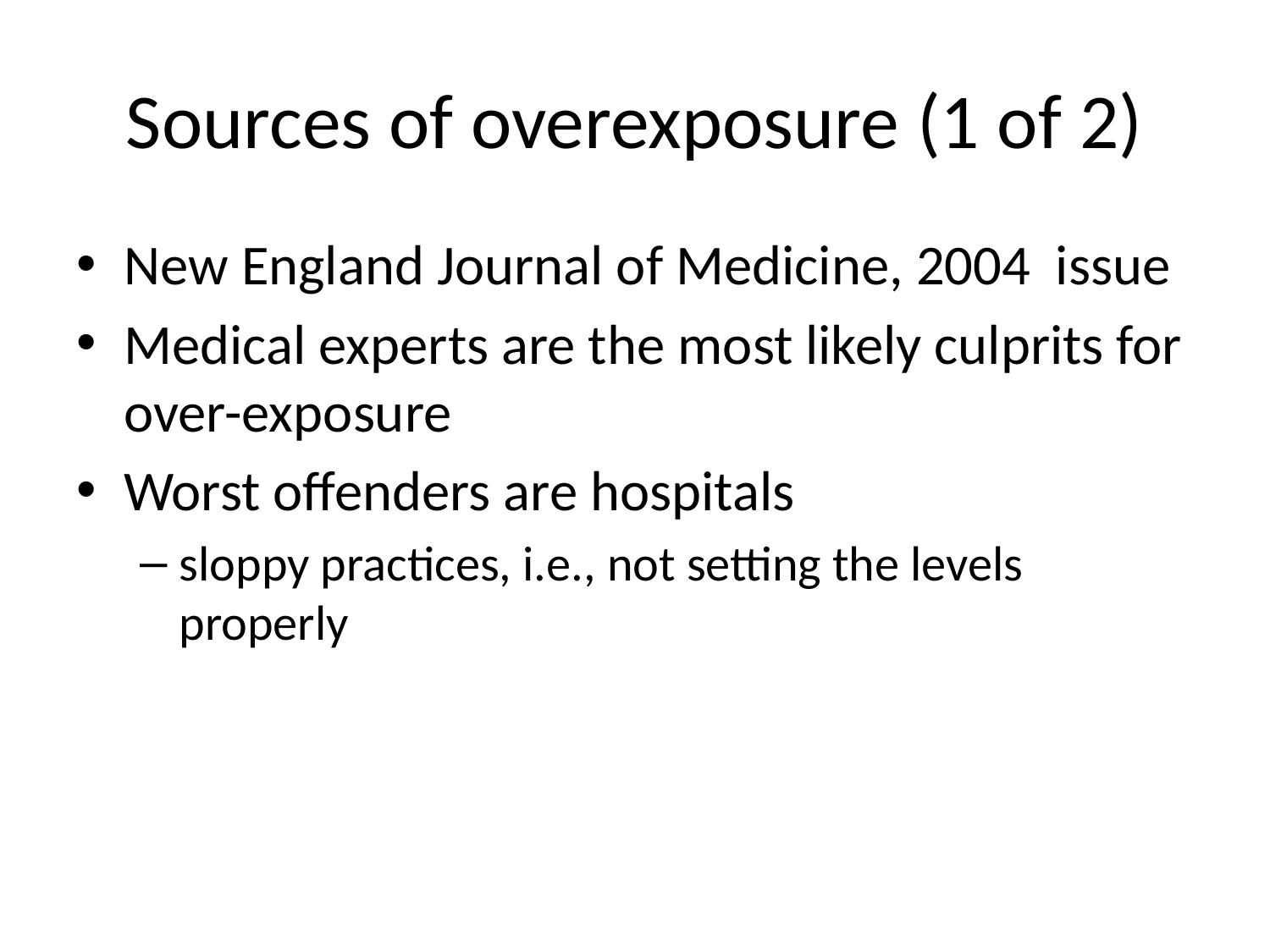

# Sources of overexposure (1 of 2)
New England Journal of Medicine, 2004  issue
Medical experts are the most likely culprits for over-exposure
Worst offenders are hospitals
sloppy practices, i.e., not setting the levels properly